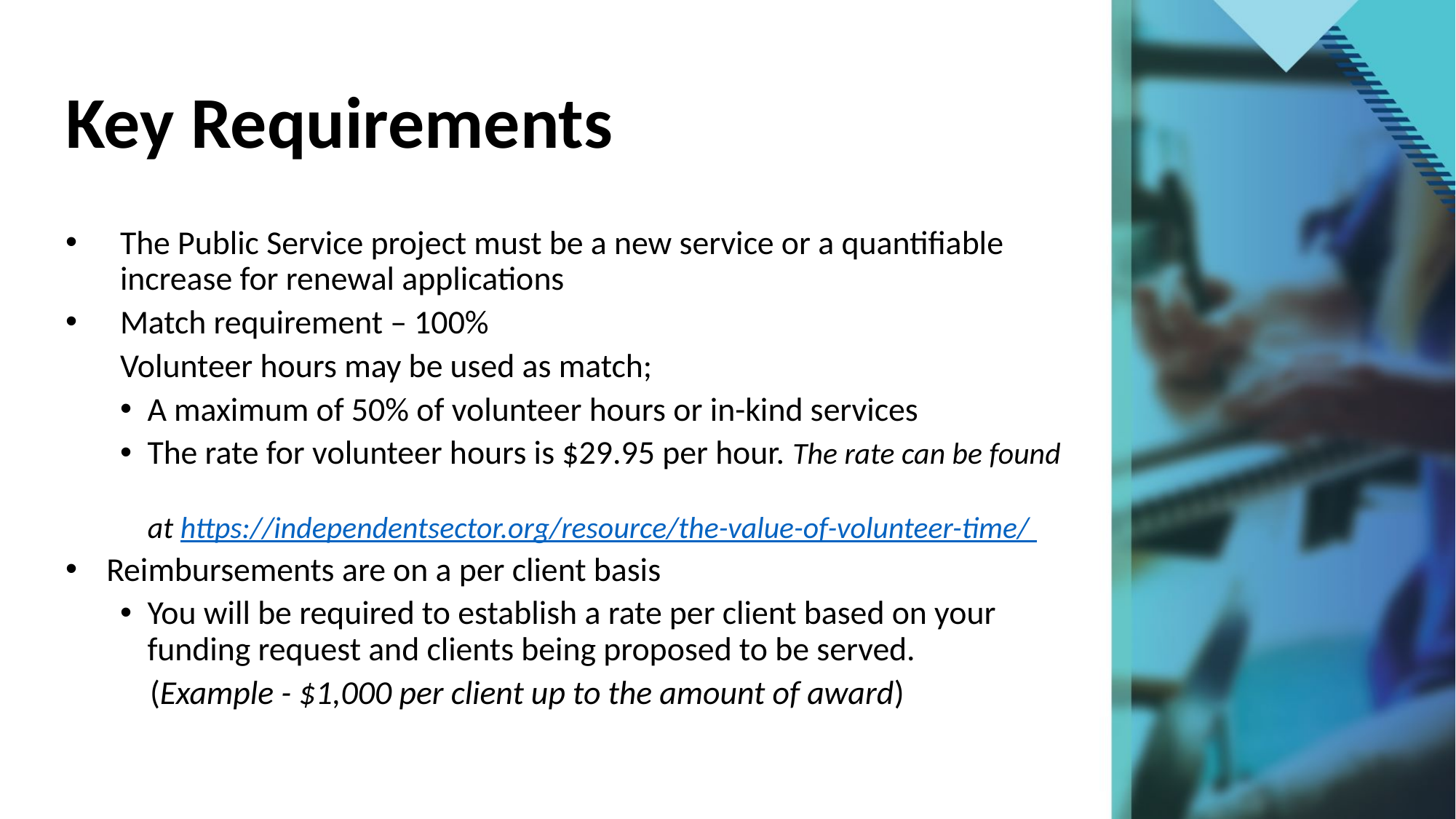

# Key Requirements
The Public Service project must be a new service or a quantifiable increase for renewal applications
Match requirement – 100%
Volunteer hours may be used as match;
A maximum of 50% of volunteer hours or in-kind services
The rate for volunteer hours is $29.95 per hour. The rate can be found
    at https://independentsector.org/resource/the-value-of-volunteer-time/
Reimbursements are on a per client basis
You will be required to establish a rate per client based on your funding request and clients being proposed to be served.
    (Example - $1,000 per client up to the amount of award)

9